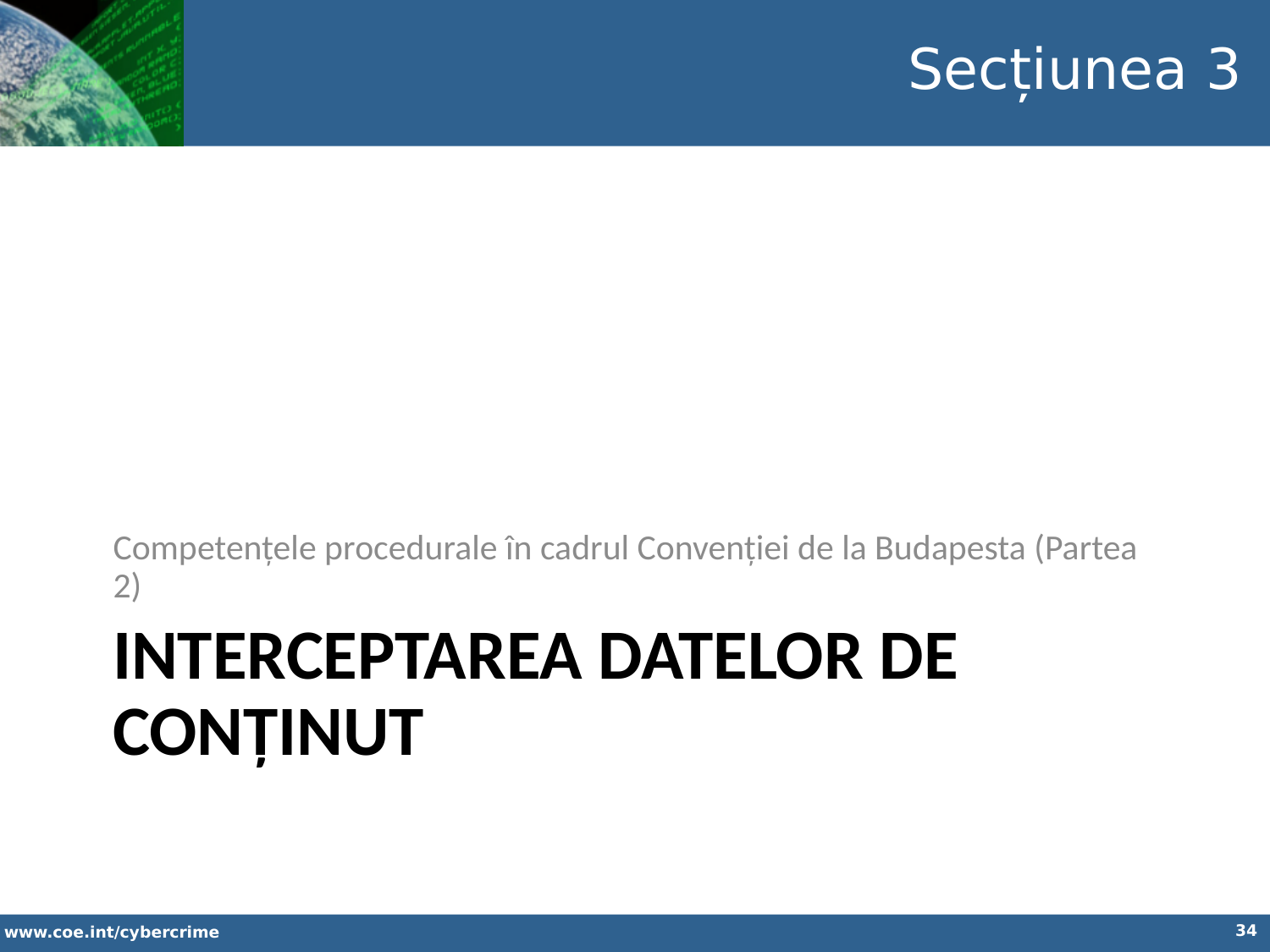

Secțiunea 3
Competențele procedurale în cadrul Convenției de la Budapesta (Partea 2)
# INTERCEPTAREA DATELOR DE CONȚINUT